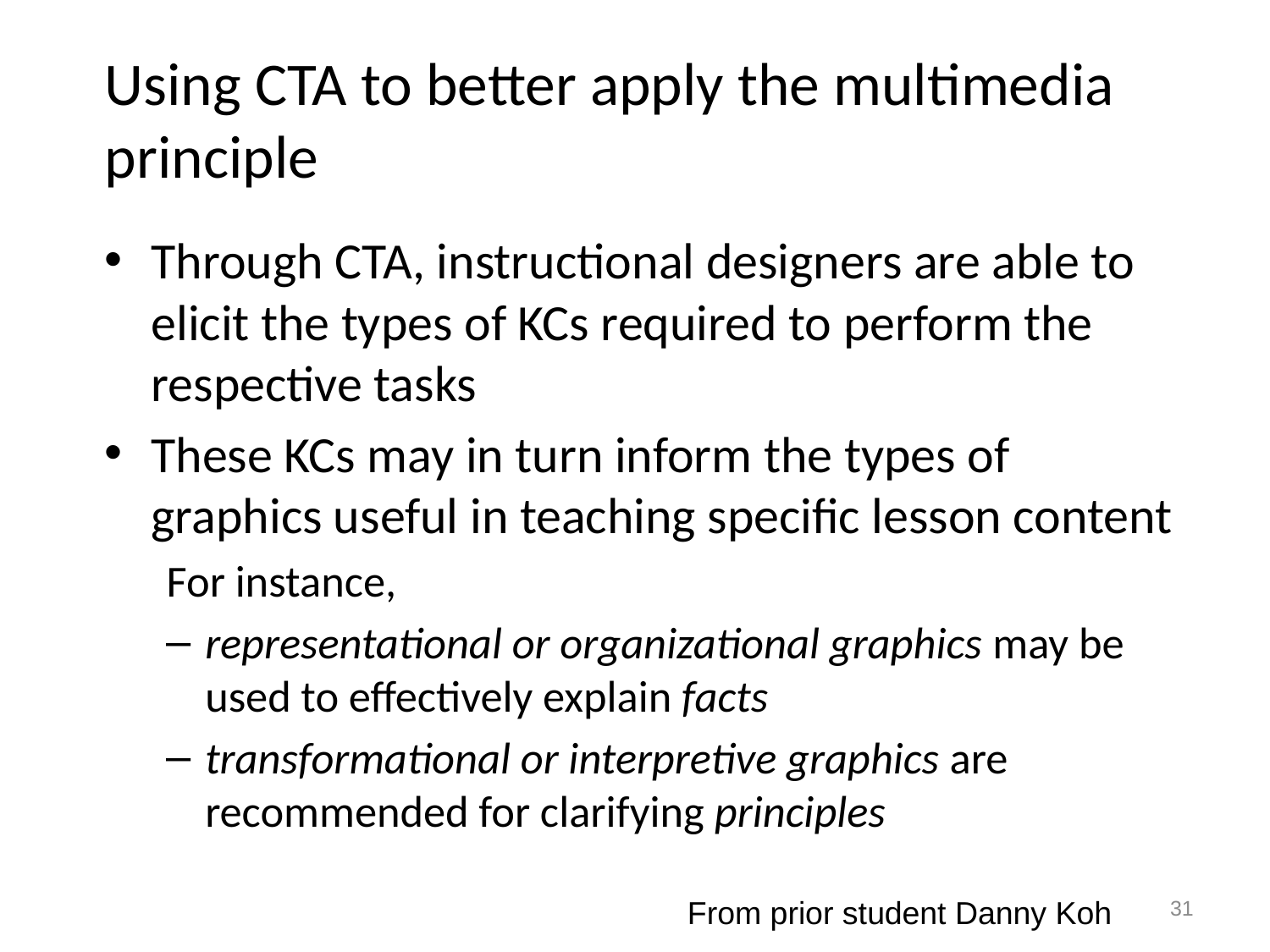

# Using CTA to better apply the multimedia principle
Through CTA, instructional designers are able to elicit the types of KCs required to perform the respective tasks
These KCs may in turn inform the types of graphics useful in teaching specific lesson content
For instance,
representational or organizational graphics may be used to effectively explain facts
transformational or interpretive graphics are recommended for clarifying principles
31
From prior student Danny Koh